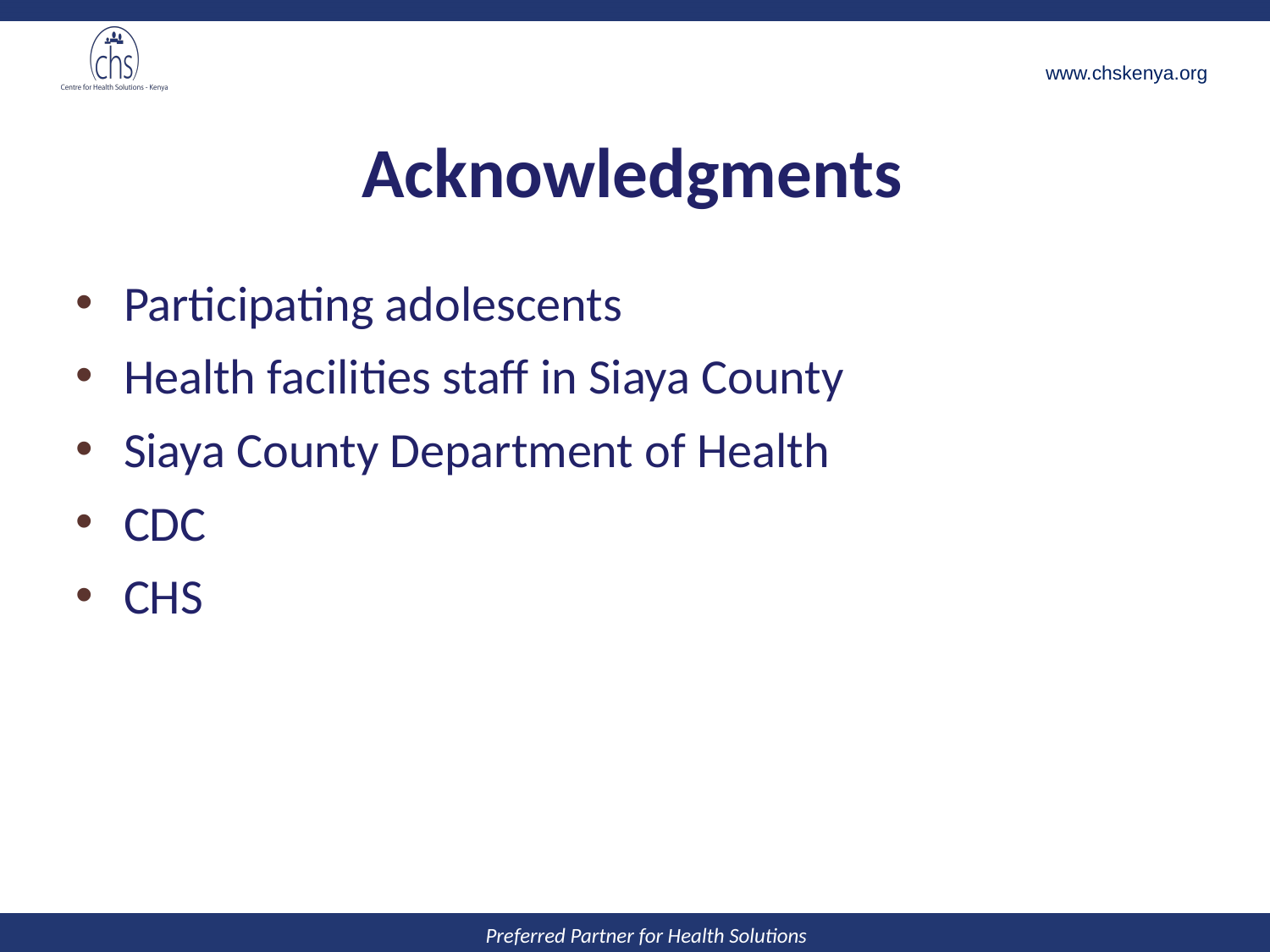

# Acknowledgments
Participating adolescents
Health facilities staff in Siaya County
Siaya County Department of Health
CDC
CHS